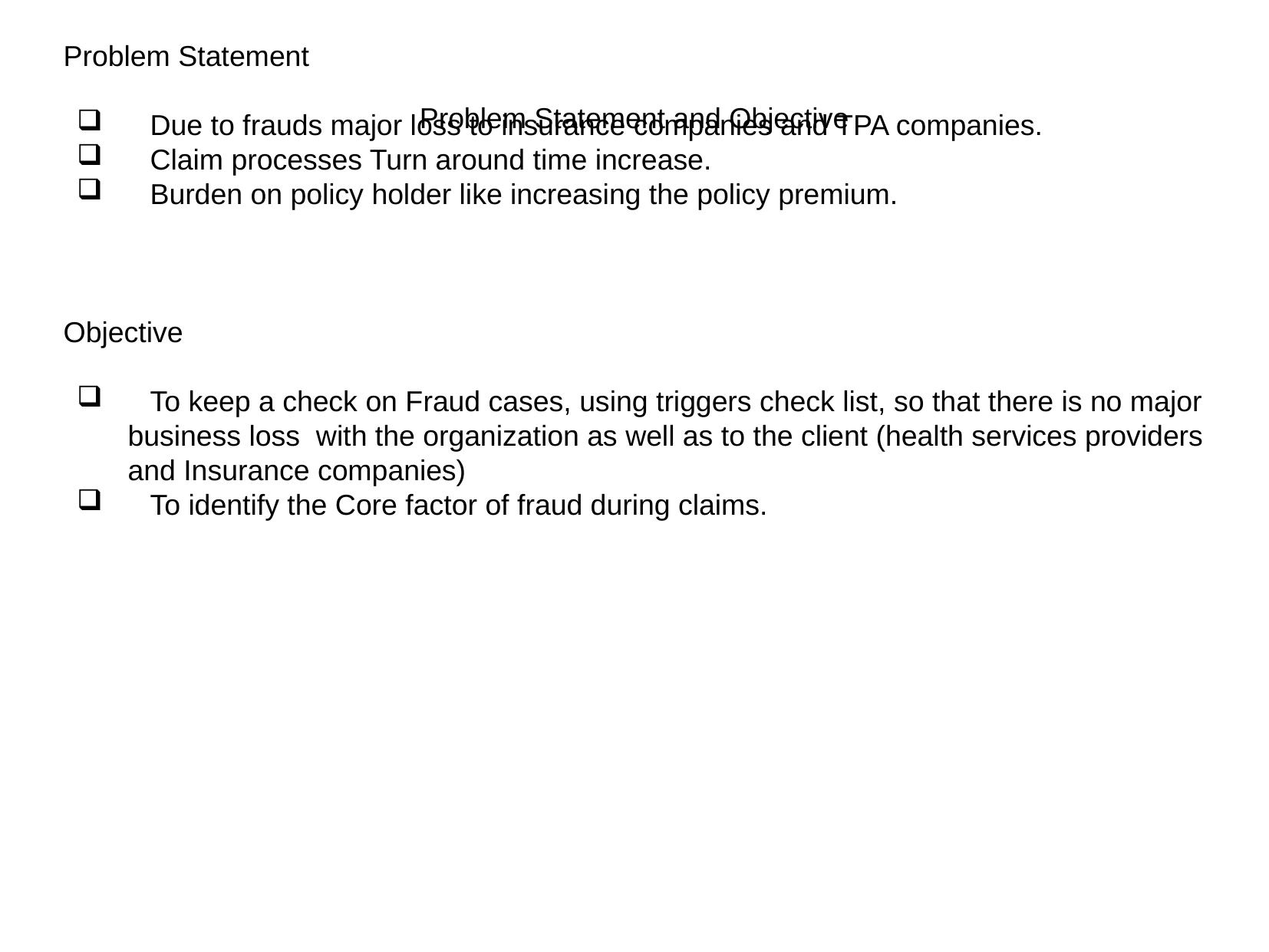

Problem Statement

    Due to frauds major loss to insurance companies and TPA companies.
    Claim processes Turn around time increase.
    Burden on policy holder like increasing the policy premium.

Objective

    To keep a check on Fraud cases, using triggers check list, so that there is no major
        business loss  with the organization as well as to the client (health services providers
        and Insurance companies)
    To identify the Core factor of fraud during claims.
# Problem Statement and Objective